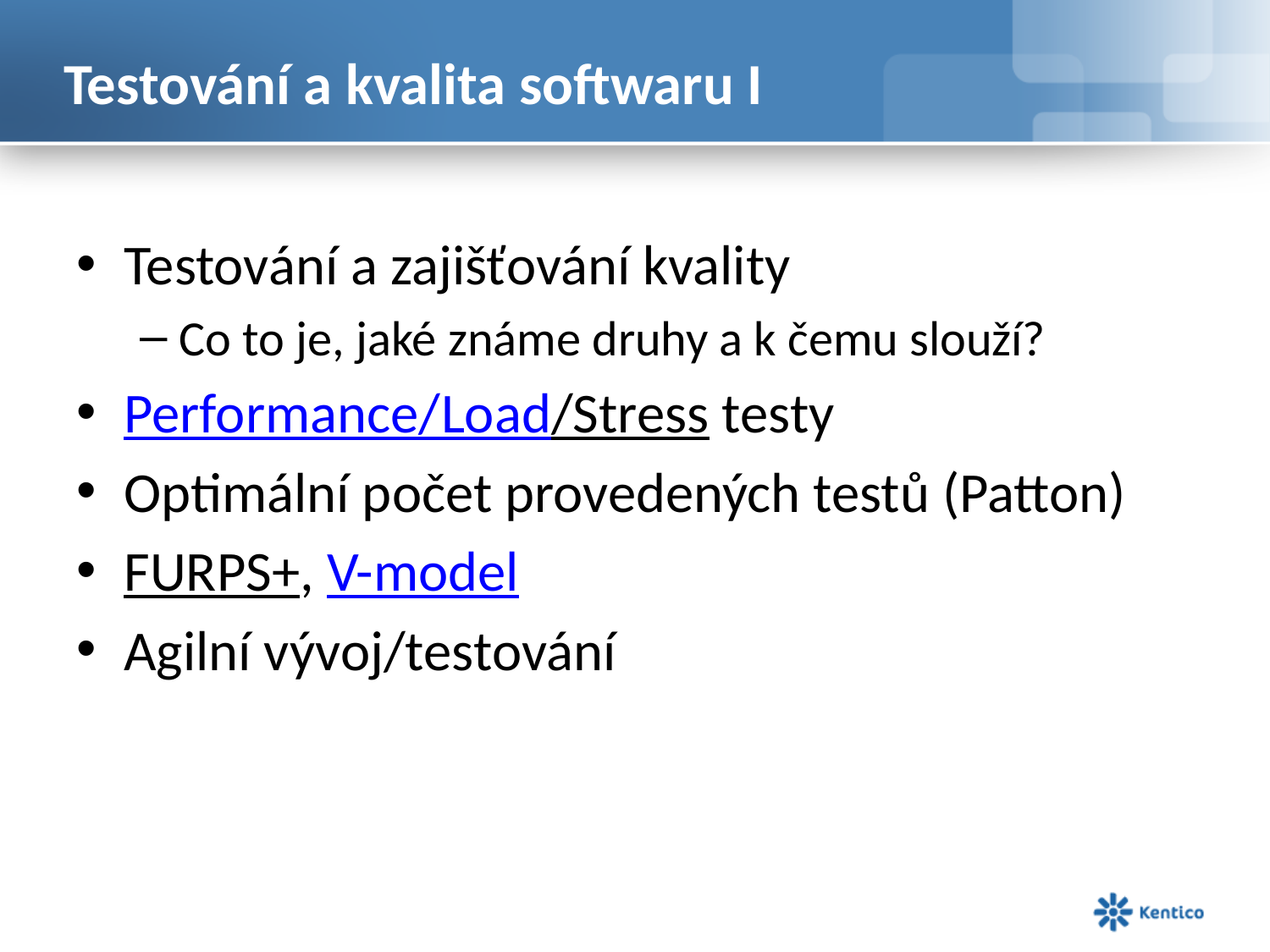

# Testování a kvalita softwaru I
Testování a zajišťování kvality
Co to je, jaké známe druhy a k čemu slouží?
Performance/Load/Stress testy
Optimální počet provedených testů (Patton)
FURPS+, V-model
Agilní vývoj/testování